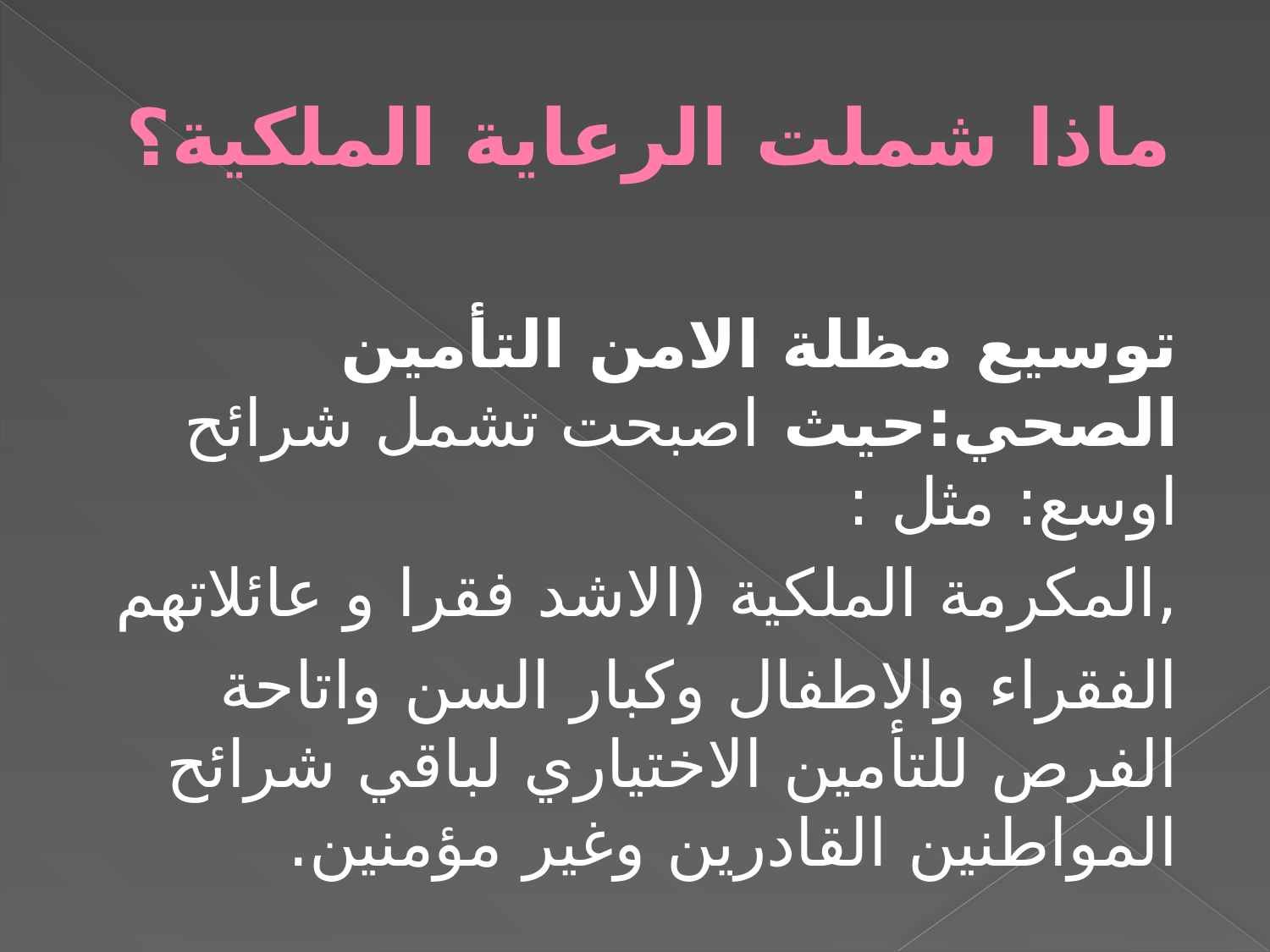

# ماذا شملت الرعاية الملكية؟
توسيع مظلة الامن التأمين الصحي:حيث اصبحت تشمل شرائح اوسع: مثل :
,المكرمة الملكية (الاشد فقرا و عائلاتهم
الفقراء والاطفال وكبار السن واتاحة الفرص للتأمين الاختياري لباقي شرائح المواطنين القادرين وغير مؤمنين.